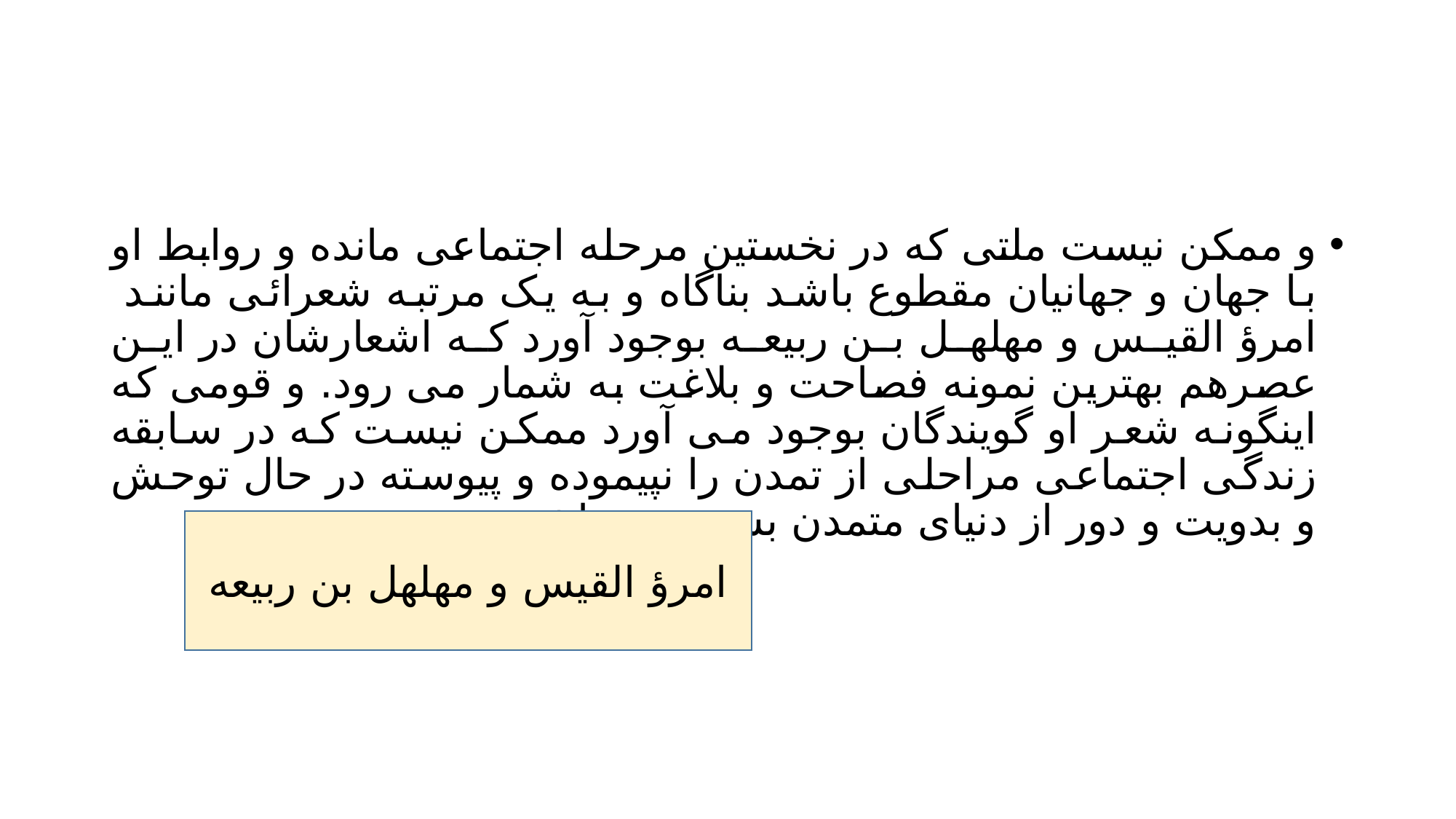

#
و ممکن نیست ملتی که در نخستین مرحله اجتماعی مانده و روابط او با جهان و جهانیان مقطوع باشد بناگاه و به یک مرتبه شعرائی مانند  امرؤ القيس و مهلهل بن ربیعه بوجود آورد که اشعارشان در این عصرهم بهترین نمونه فصاحت و بلاغت به شمار می رود. و قومی که اینگونه شعر او گویندگان بوجود می آورد ممکن نیست که در سابقه زندگی اجتماعی مراحلی از تمدن را نپیموده و پیوسته در حال توحش و بدویت و دور از دنیای متمدن بسر برده باشد .

امرؤ القيس و مهلهل بن ربیعه